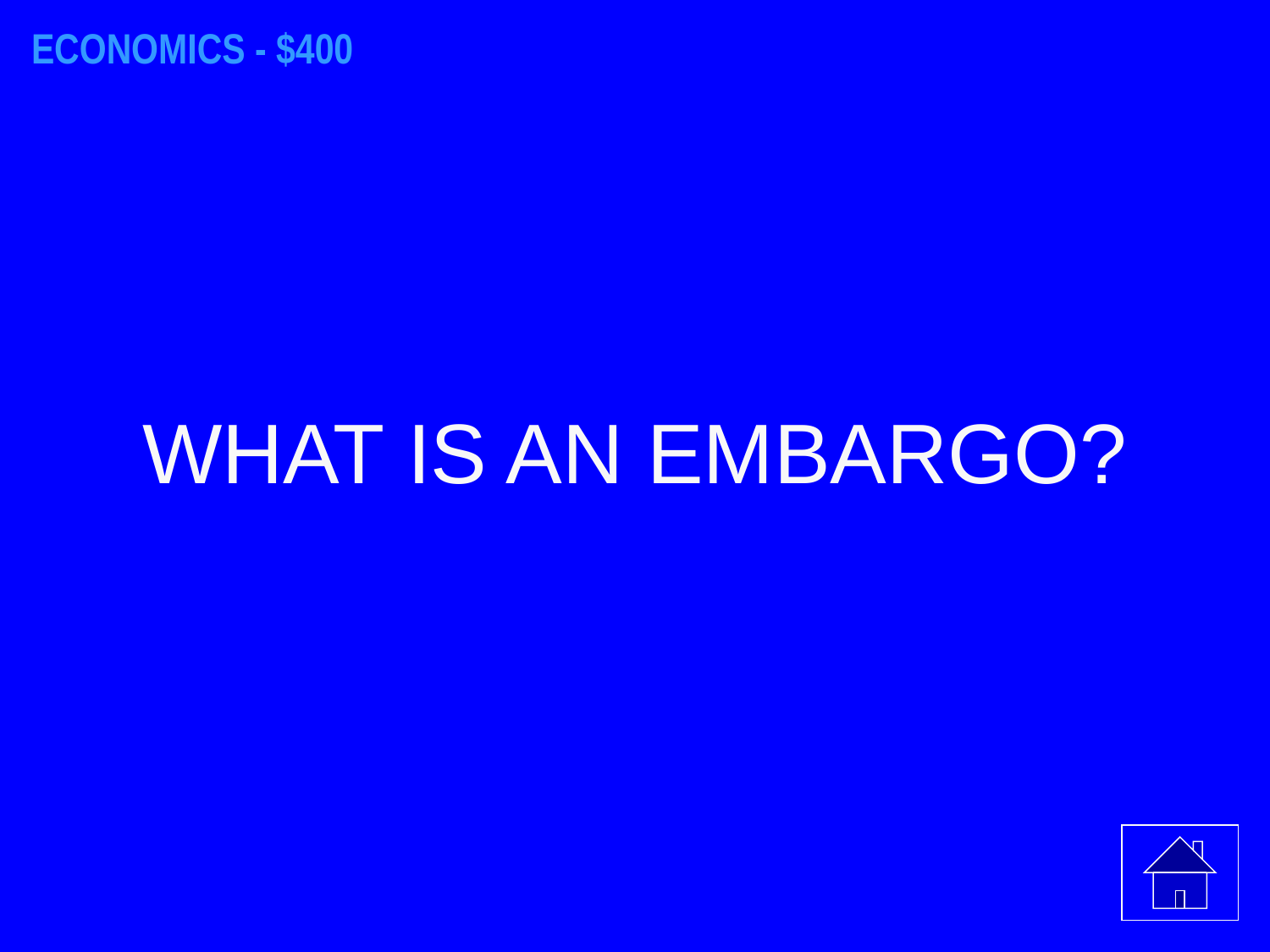

ECONOMICS - $400
WHAT IS AN EMBARGO?